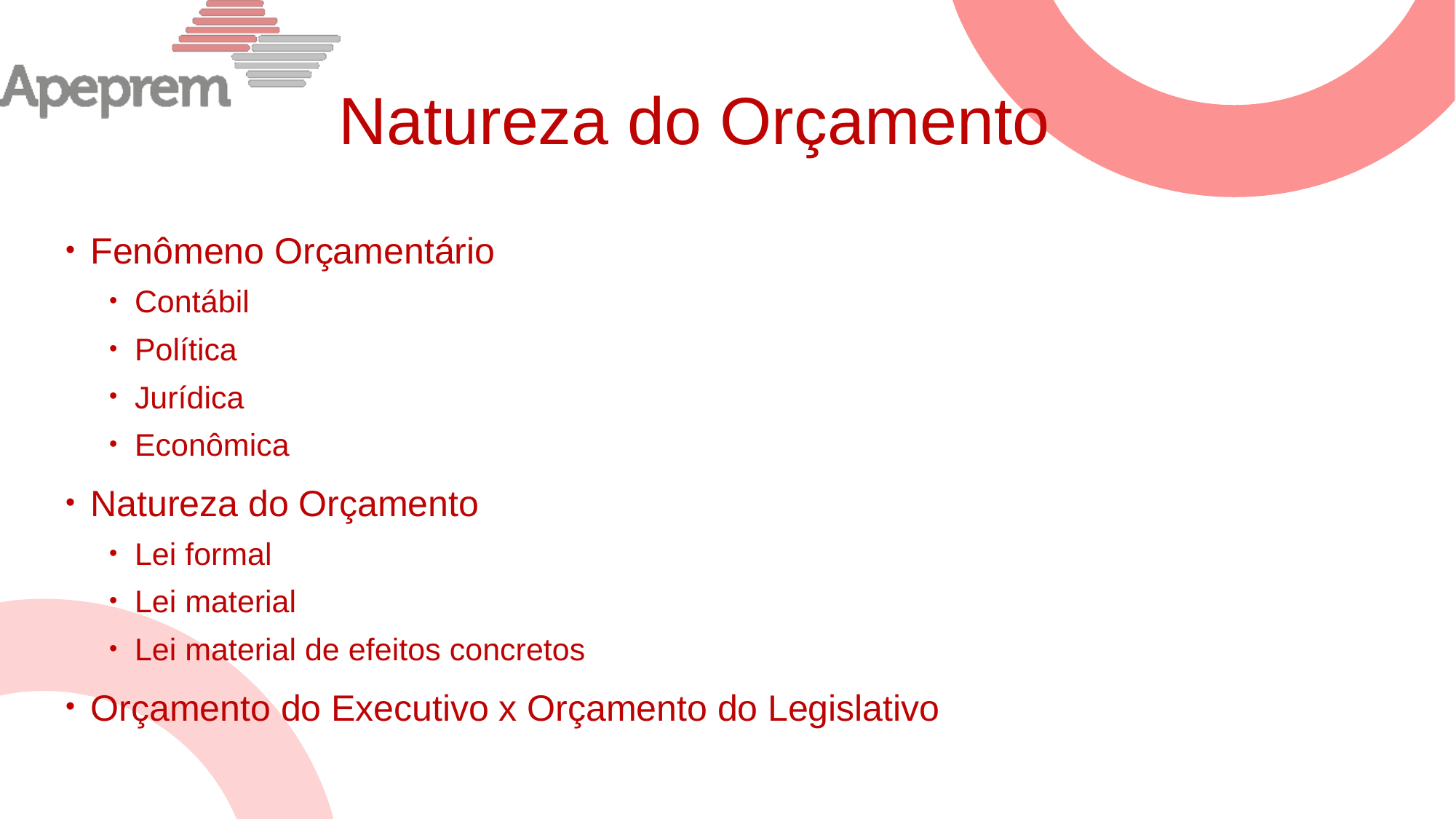

# Natureza do Orçamento
Fenômeno Orçamentário
Contábil
Política
Jurídica
Econômica
Natureza do Orçamento
Lei formal
Lei material
Lei material de efeitos concretos
Orçamento do Executivo x Orçamento do Legislativo